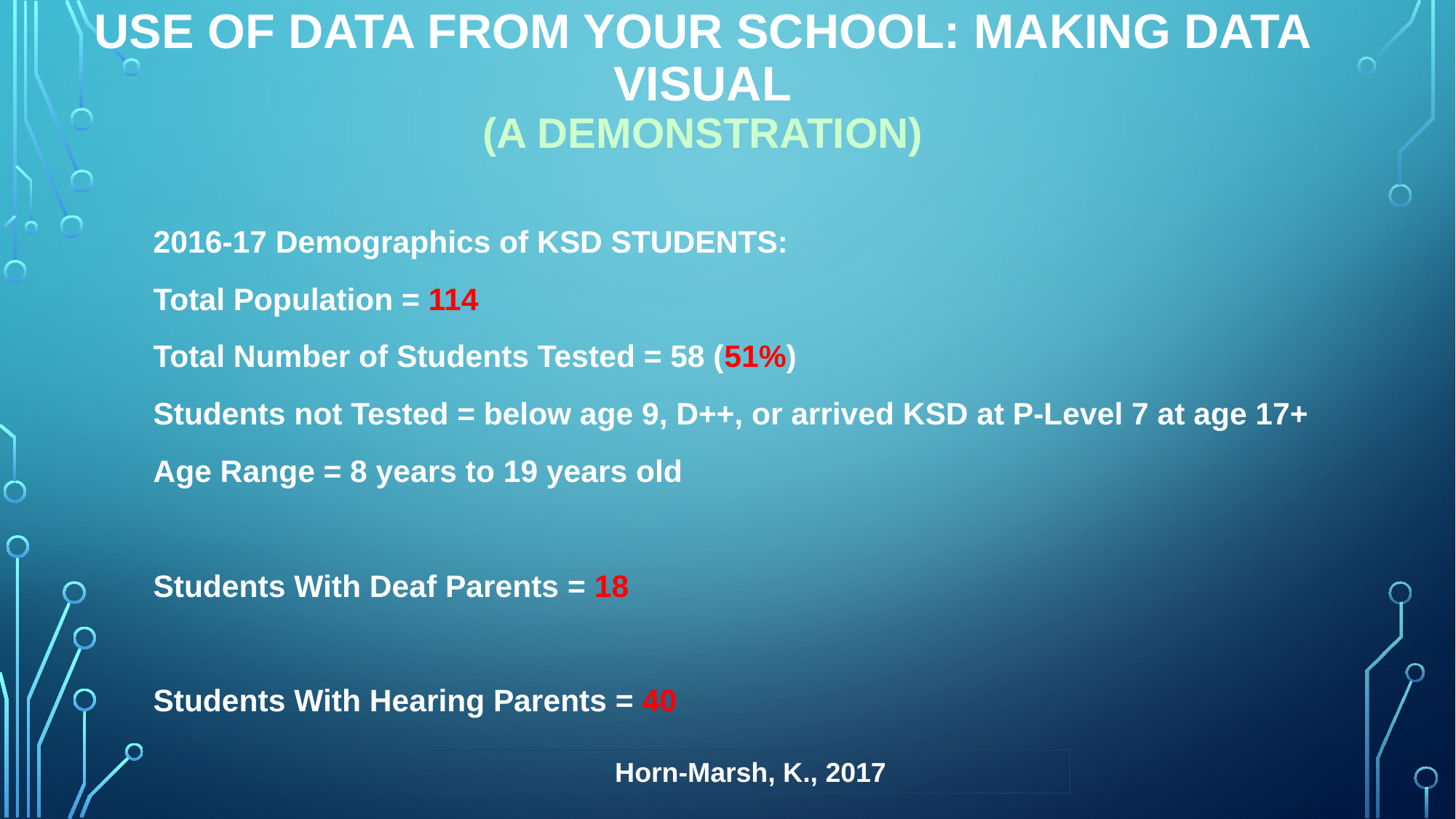

# Use of Data from Your School: Making Data Visual (A Demonstration)
2016-17 Demographics of KSD STUDENTS:
Total Population = 114
Total Number of Students Tested = 58 (51%)
Students not Tested = below age 9, D++, or arrived KSD at P-Level 7 at age 17+
Age Range = 8 years to 19 years old

Students With Deaf Parents = 18

Students With Hearing Parents = 40
Horn-Marsh, K., 2017